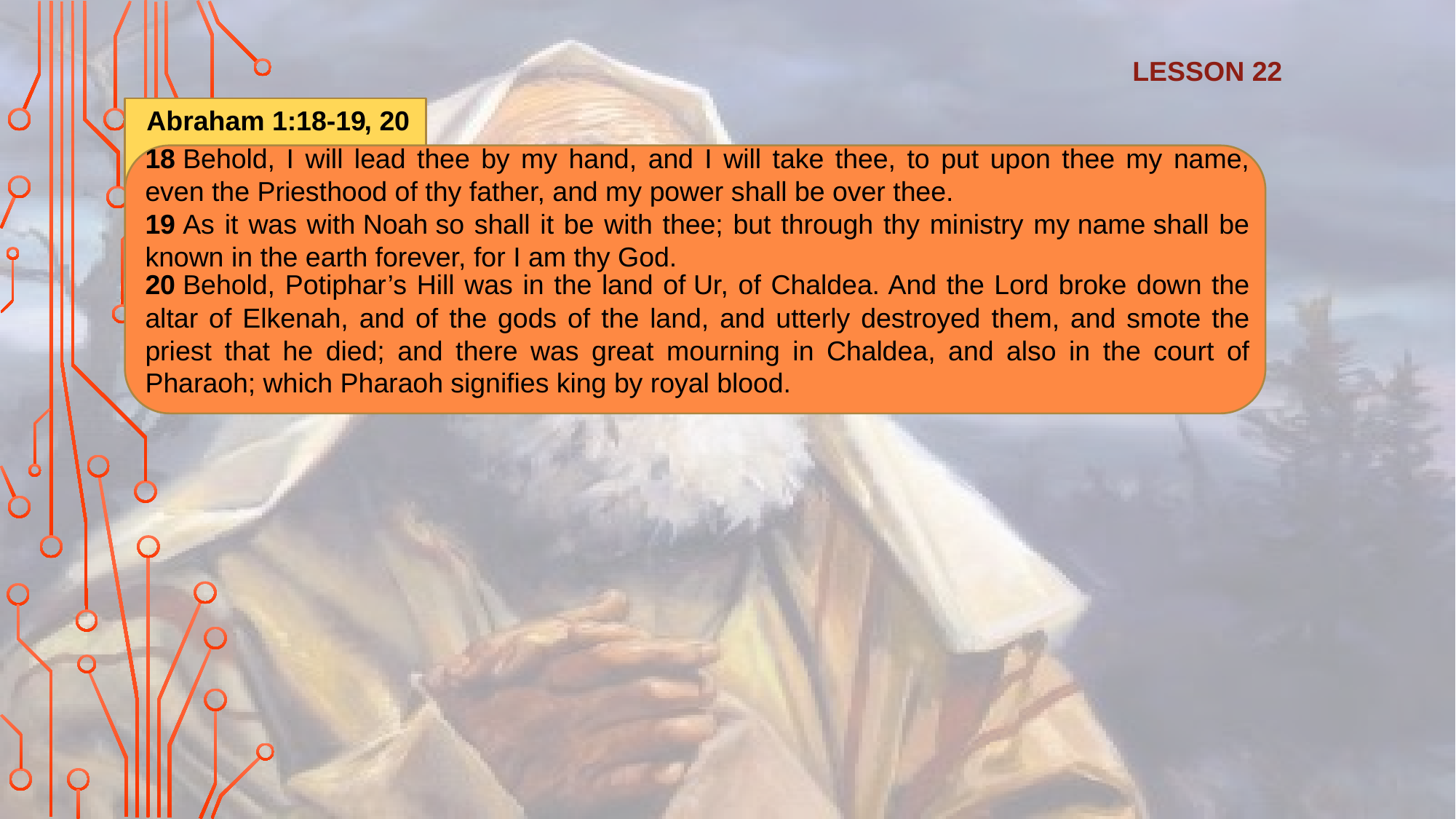

LESSON 22

Abraham 1:18-19
, 20
18 Behold, I will lead thee by my hand, and I will take thee, to put upon thee my name, even the Priesthood of thy father, and my power shall be over thee.
19 As it was with Noah so shall it be with thee; but through thy ministry my name shall be known in the earth forever, for I am thy God.

20 Behold, Potiphar’s Hill was in the land of Ur, of Chaldea. And the Lord broke down the altar of Elkenah, and of the gods of the land, and utterly destroyed them, and smote the priest that he died; and there was great mourning in Chaldea, and also in the court of Pharaoh; which Pharaoh signifies king by royal blood.